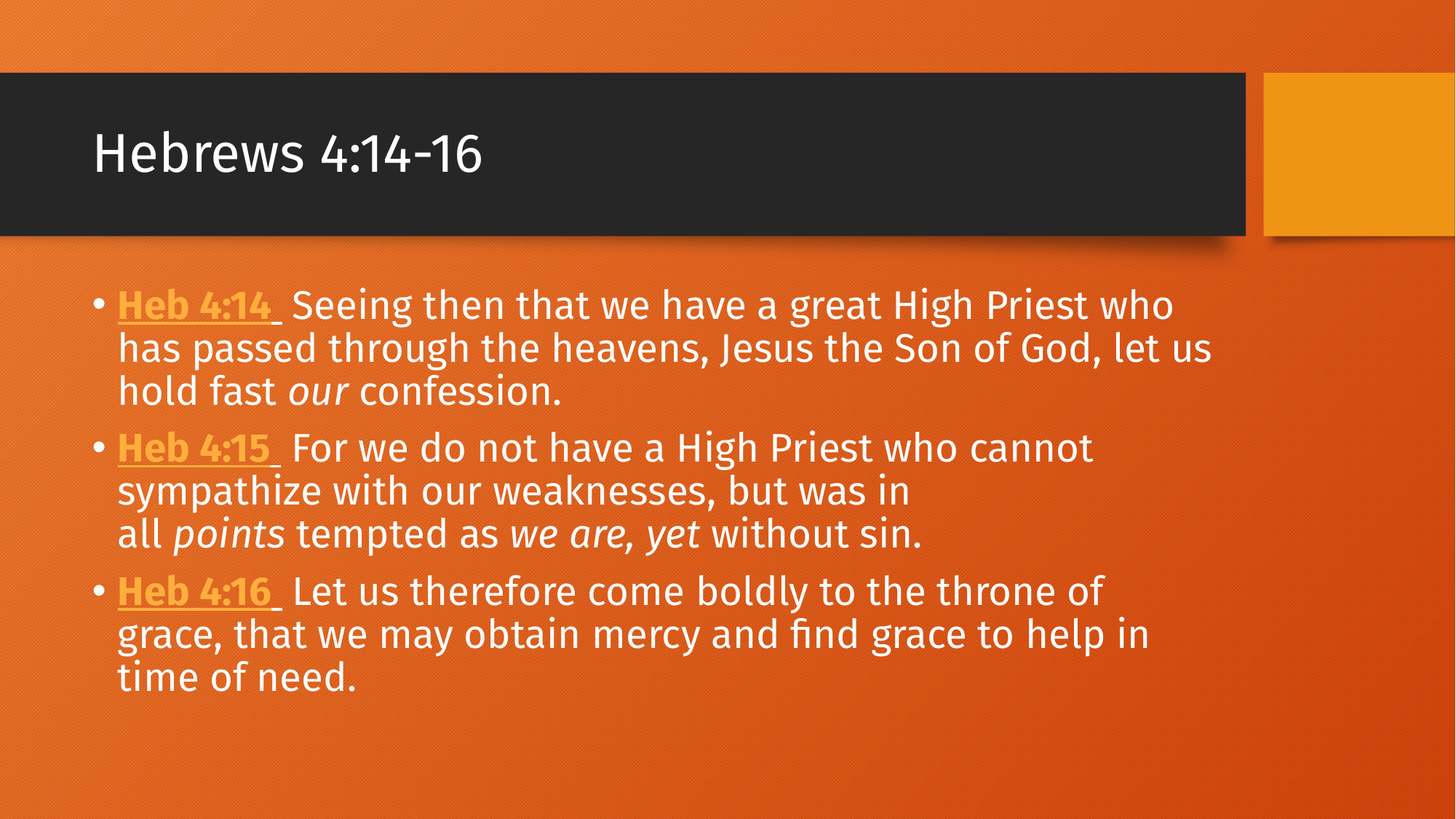

# Hebrews 4:14-16
Heb 4:14  Seeing then that we have a great High Priest who has passed through the heavens, Jesus the Son of God, let us hold fast our confession.
Heb 4:15  For we do not have a High Priest who cannot sympathize with our weaknesses, but was in all points tempted as we are, yet without sin.
Heb 4:16  Let us therefore come boldly to the throne of grace, that we may obtain mercy and find grace to help in time of need.